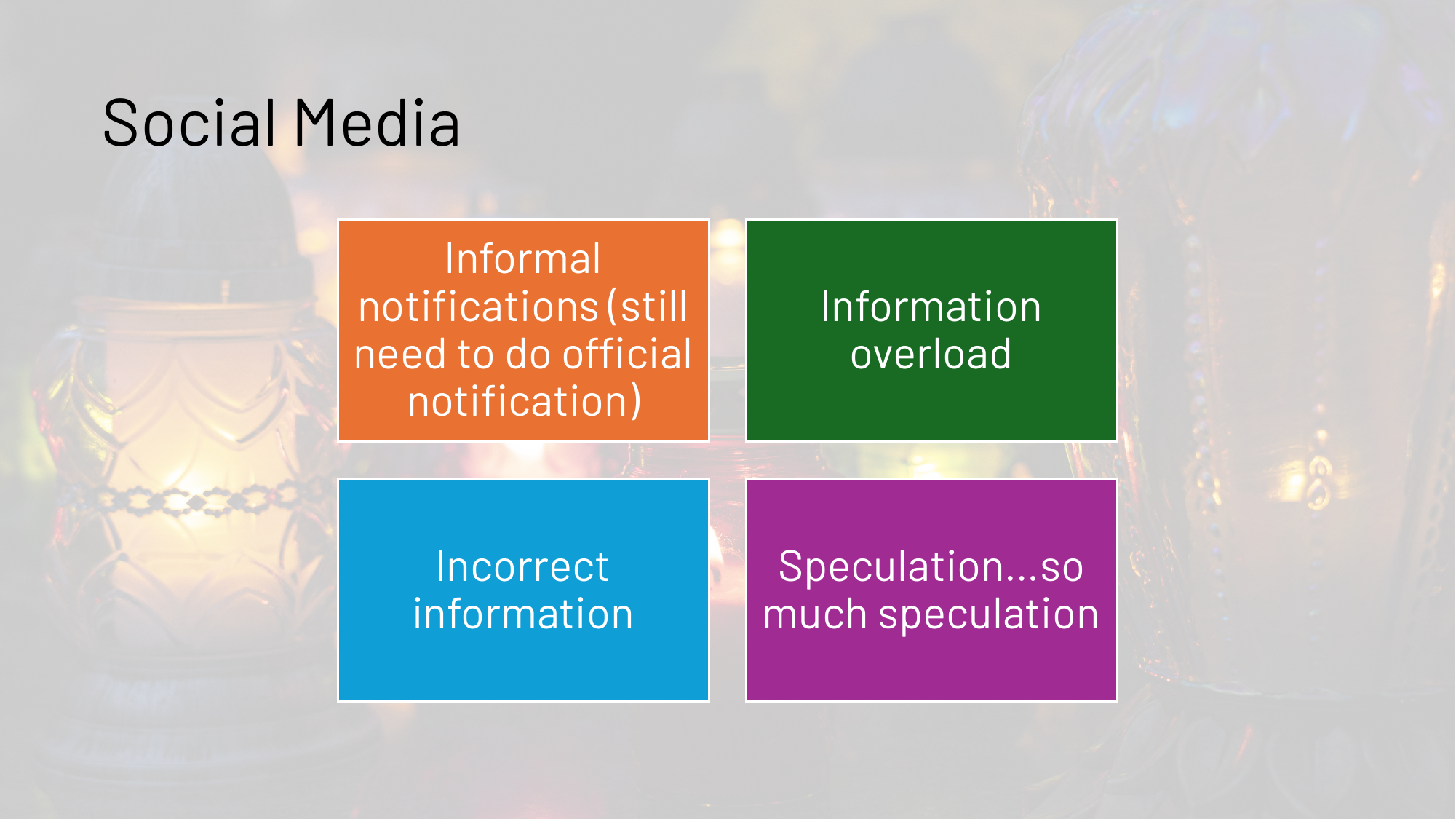

# Social Media
Informal notifications (still need to do official notification)
Information overload
Incorrect information
Speculation…so much speculation